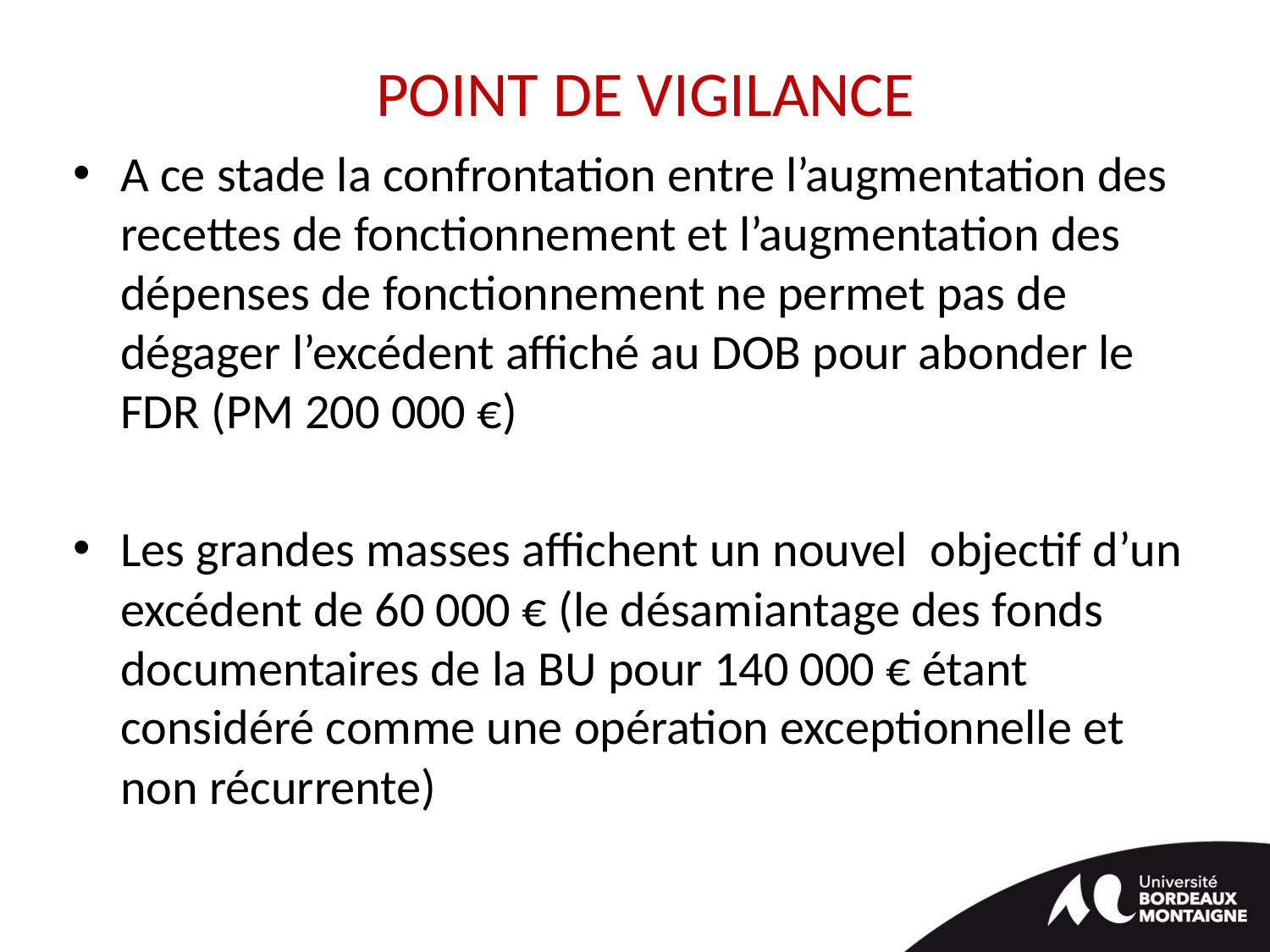

# POINT DE VIGILANCE
A ce stade la confrontation entre l’augmentation des recettes de fonctionnement et l’augmentation des dépenses de fonctionnement ne permet pas de dégager l’excédent affiché au DOB pour abonder le FDR (PM 200 000 €)

Les grandes masses affichent un nouvel  objectif d’un excédent de 60 000 € (le désamiantage des fonds documentaires de la BU pour 140 000 € étant considéré comme une opération exceptionnelle et non récurrente)